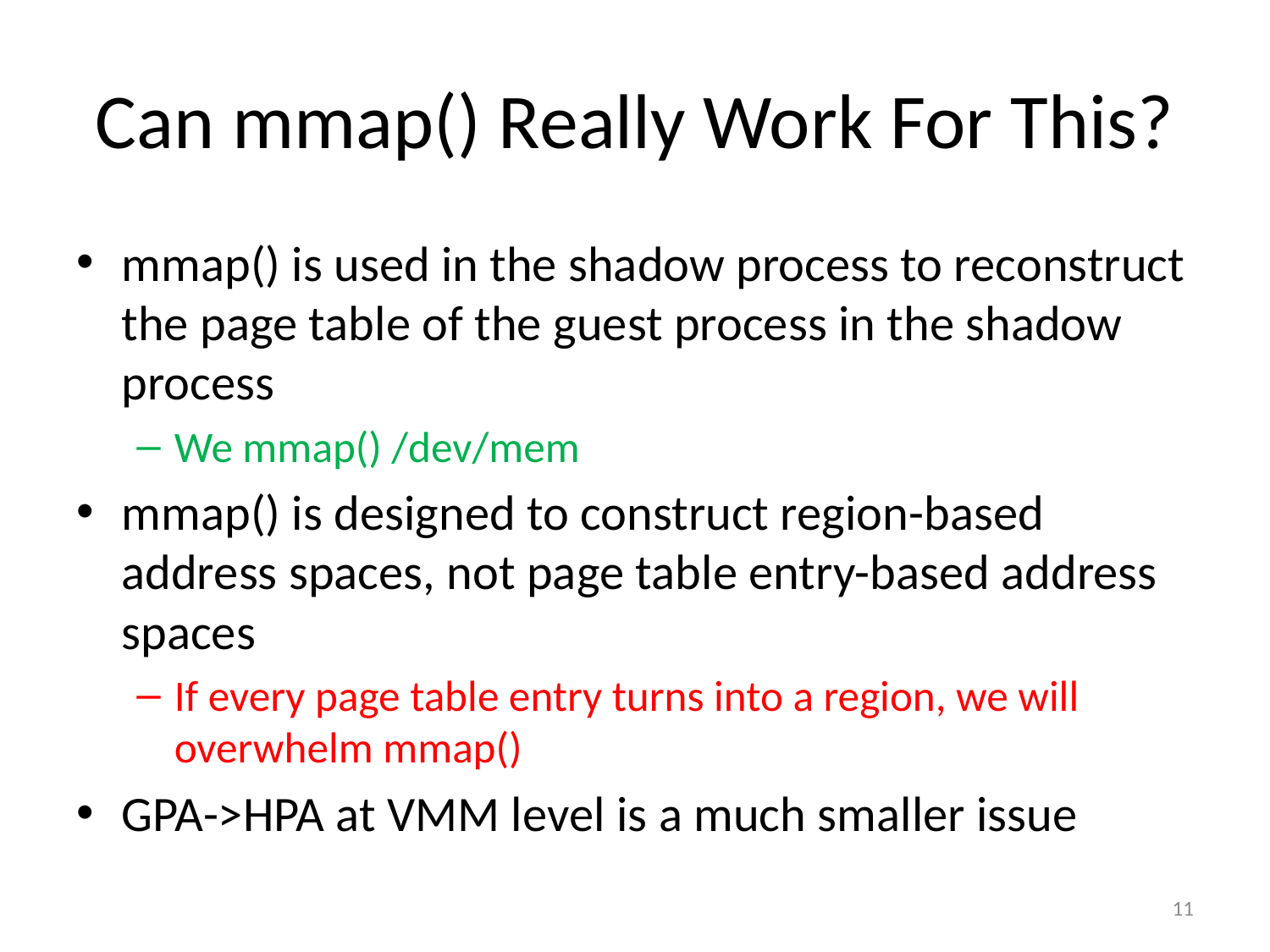

# Can mmap() Really Work For This?
mmap() is used in the shadow process to reconstruct the page table of the guest process in the shadow process
We mmap() /dev/mem
mmap() is designed to construct region-based address spaces, not page table entry-based address spaces
If every page table entry turns into a region, we will overwhelm mmap()
GPA->HPA at VMM level is a much smaller issue

11